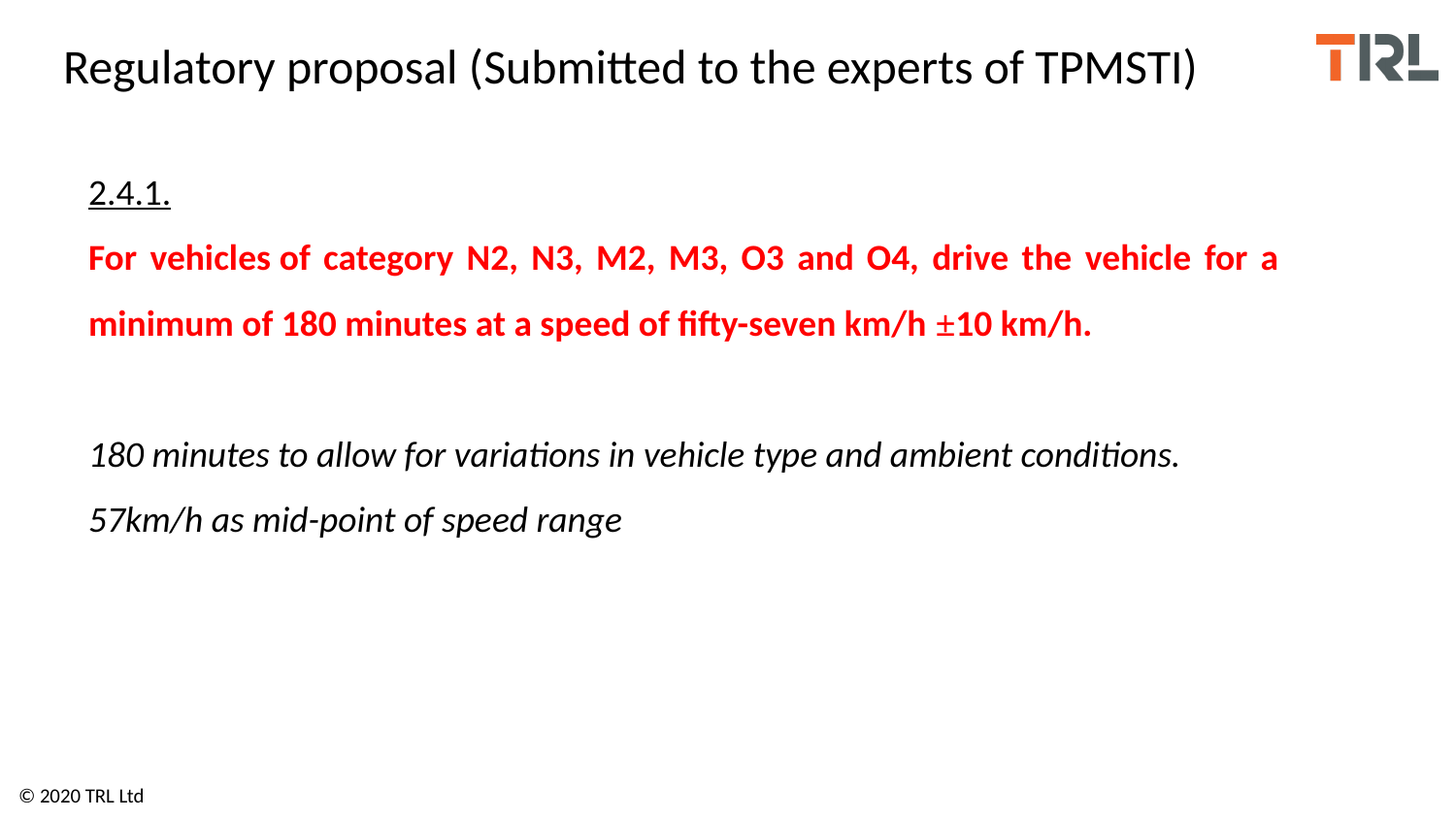

# Regulatory proposal (Submitted to the experts of TPMSTI)
2.4.1.
For vehicles of category N2, N3, M2, M3, O3 and O4, drive the vehicle for a minimum of 180 minutes at a speed of fifty-seven km/h ±10 km/h.

180 minutes to allow for variations in vehicle type and ambient conditions.
57km/h as mid-point of speed range